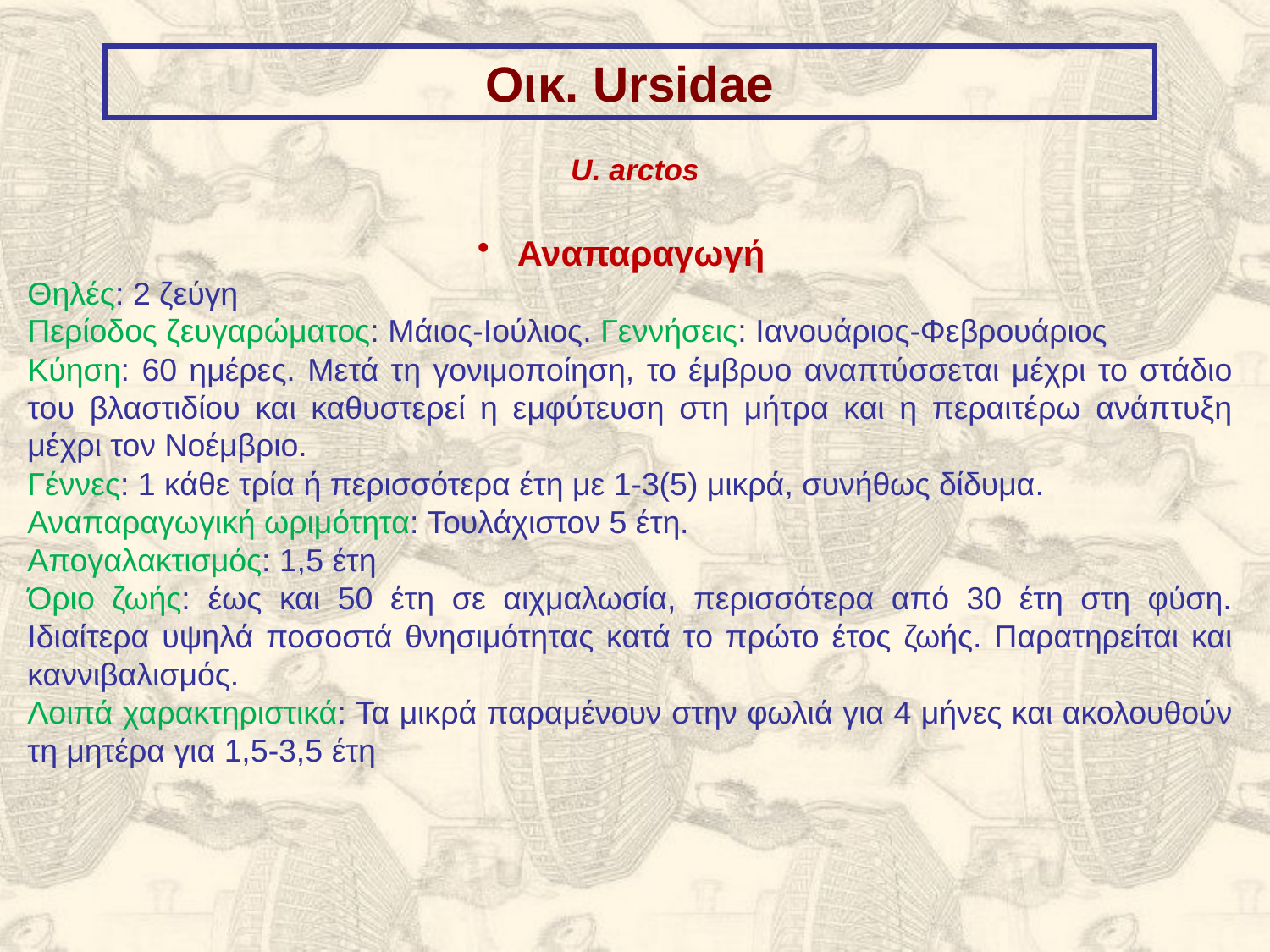

Οικ. Ursidae
U. arctos
 Αναπαραγωγή
Θηλές: 2 ζεύγη
Περίοδος ζευγαρώματος: Μάιος-Ιούλιος. Γεννήσεις: Ιανουάριος-Φεβρουάριος
Κύηση: 60 ημέρες. Μετά τη γονιμοποίηση, το έμβρυο αναπτύσσεται μέχρι το στάδιο του βλαστιδίου και καθυστερεί η εμφύτευση στη μήτρα και η περαιτέρω ανάπτυξη μέχρι τον Νοέμβριο.
Γέννες: 1 κάθε τρία ή περισσότερα έτη με 1-3(5) μικρά, συνήθως δίδυμα.
Αναπαραγωγική ωριμότητα: Τουλάχιστον 5 έτη.
Απογαλακτισμός: 1,5 έτη
Όριο ζωής: έως και 50 έτη σε αιχμαλωσία, περισσότερα από 30 έτη στη φύση. Ιδιαίτερα υψηλά ποσοστά θνησιμότητας κατά το πρώτο έτος ζωής. Παρατηρείται και καννιβαλισμός.
Λοιπά χαρακτηριστικά: Τα μικρά παραμένουν στην φωλιά για 4 μήνες και ακολουθούν τη μητέρα για 1,5-3,5 έτη